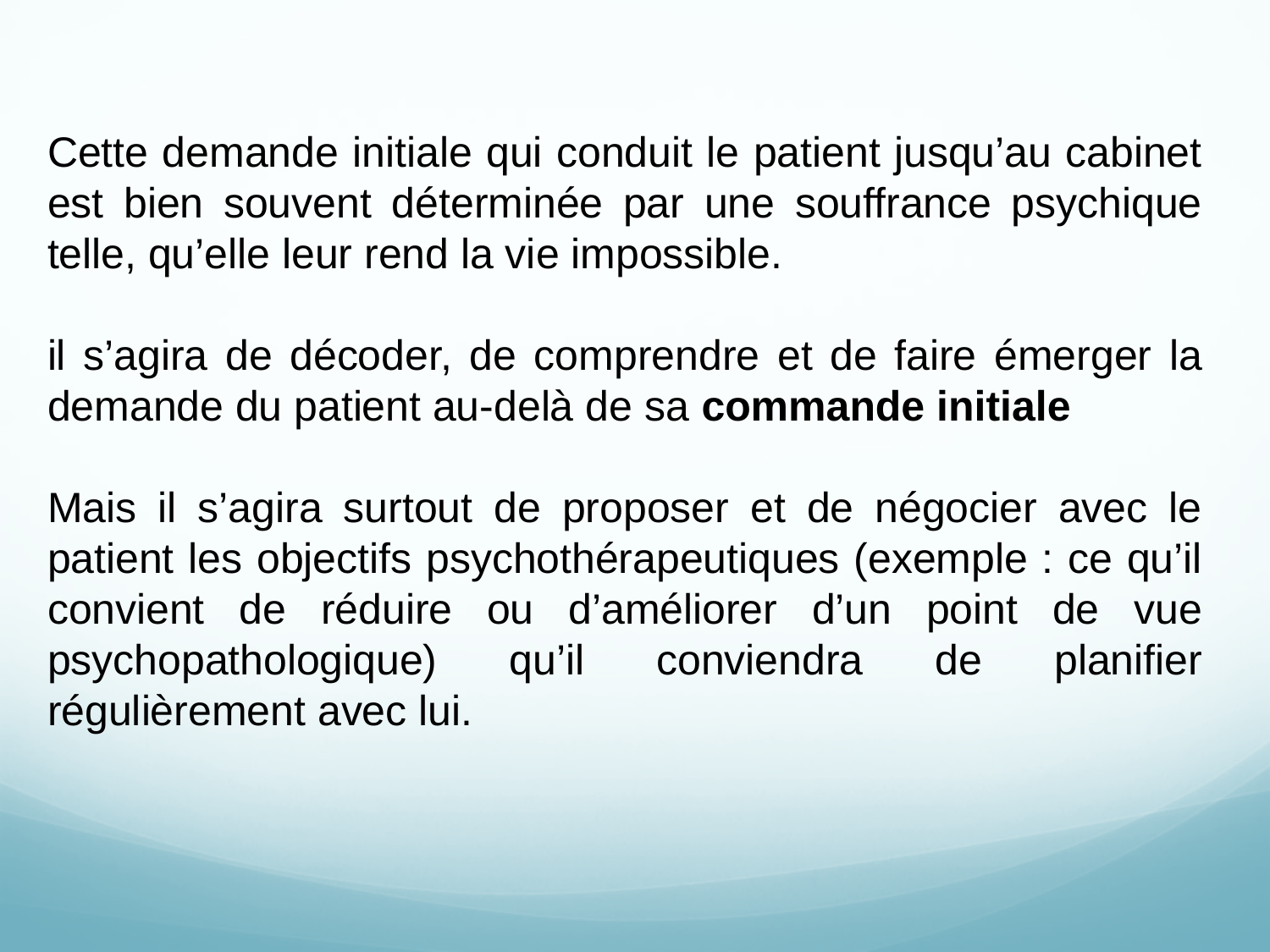

Cette demande initiale qui conduit le patient jusqu’au cabinet est bien souvent déterminée par une souffrance psychique telle, qu’elle leur rend la vie impossible.

il s’agira de décoder, de comprendre et de faire émerger la demande du patient au-delà de sa commande initiale

Mais il s’agira surtout de proposer et de négocier avec le patient les objectifs psychothérapeutiques (exemple : ce qu’il convient de réduire ou d’améliorer d’un point de vue psychopathologique) qu’il conviendra de planifier régulièrement avec lui.